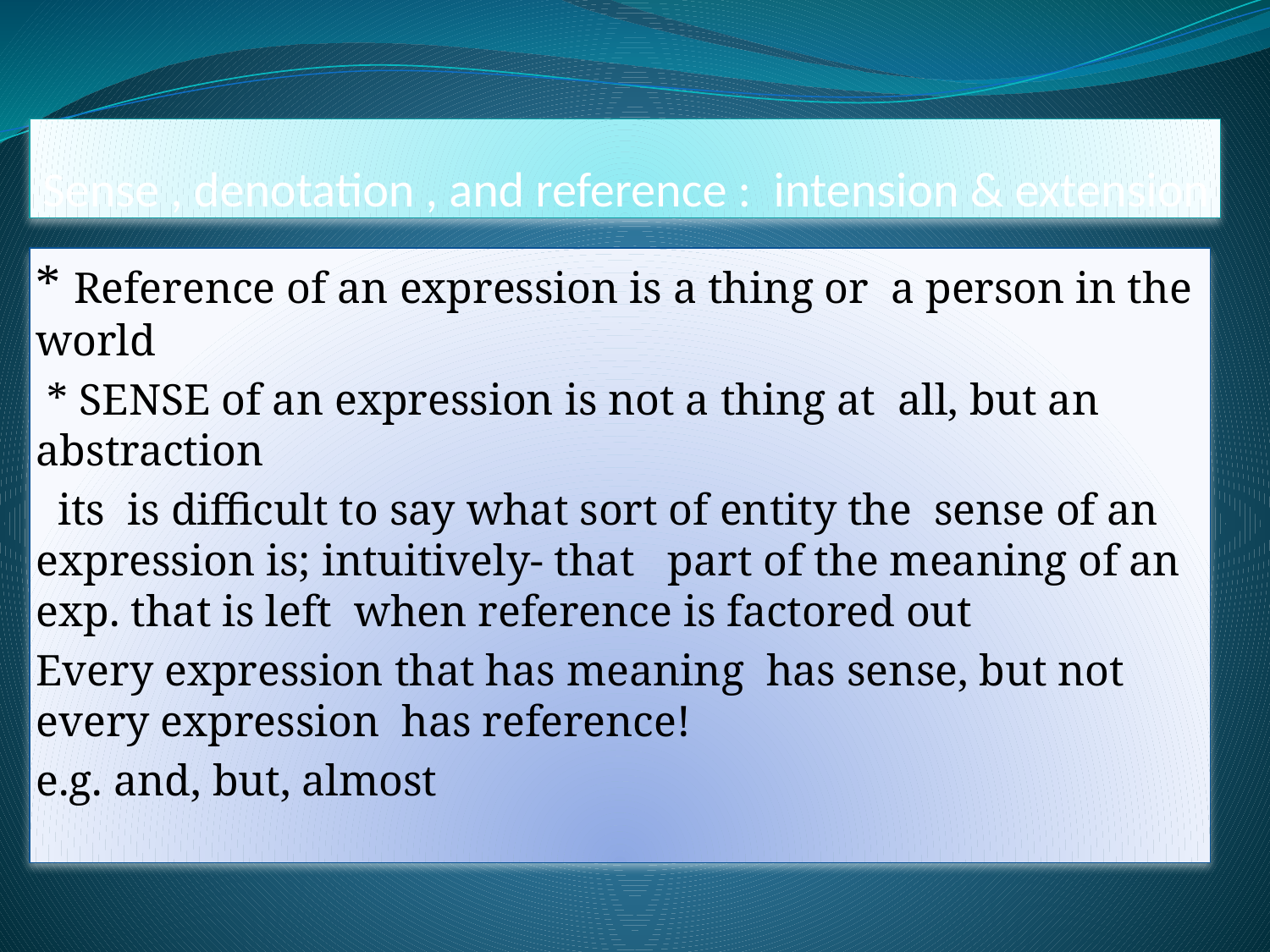

# Sense , denotation , and reference :  intension & extension
* Reference of an expression is a thing or  a person in the world
 * SENSE of an expression is not a thing at  all, but an abstraction
  its  is difficult to say what sort of entity the  sense of an expression is; intuitively- that   part of the meaning of an exp. that is left  when reference is factored out
Every expression that has meaning  has sense, but not every expression  has reference!
e.g. and, but, almost